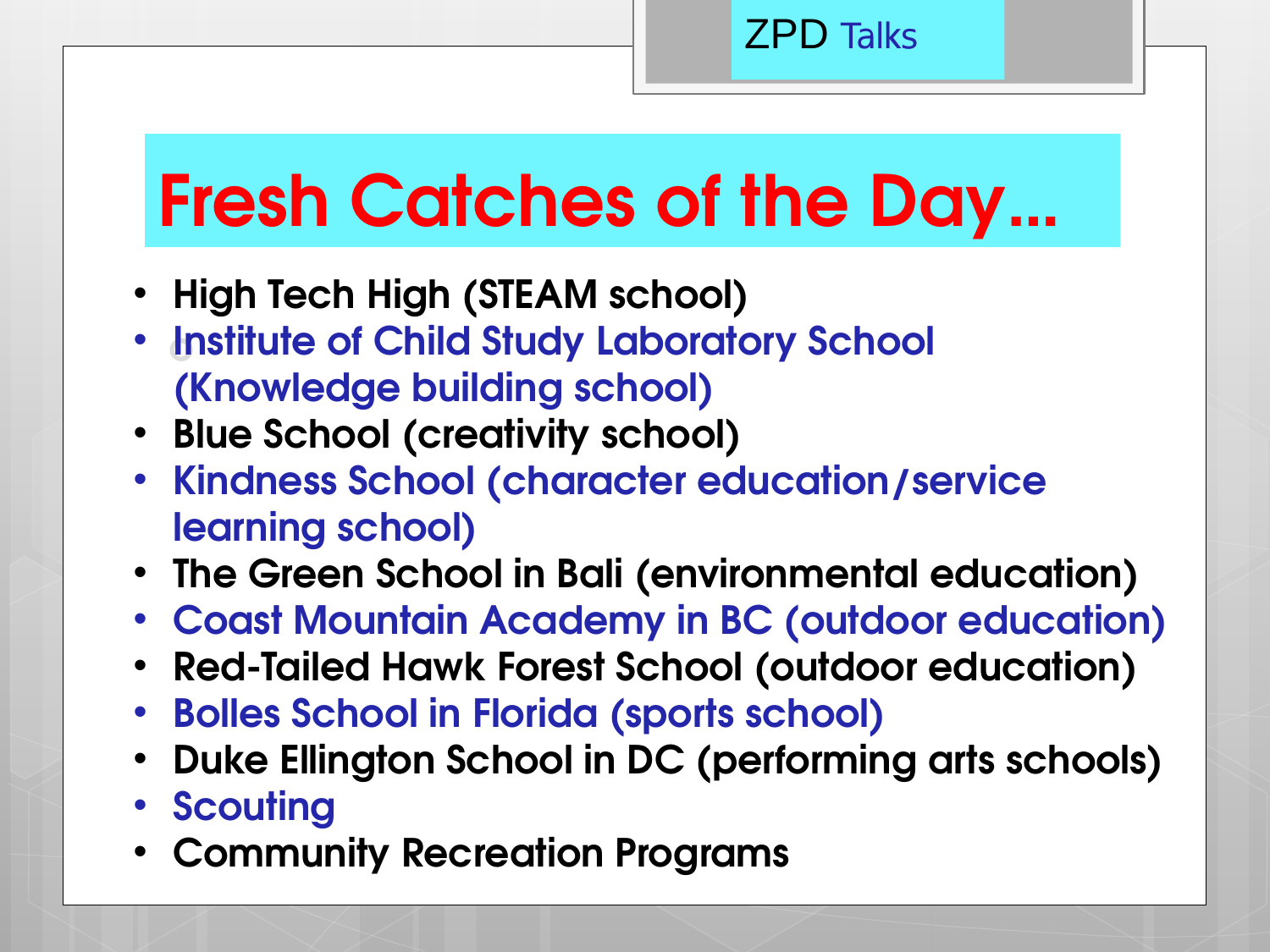

ZPD Talks

# Fresh Catches of the Day…
High Tech High (STEAM school)
Institute of Child Study Laboratory School (Knowledge building school)
Blue School (creativity school)
Kindness School (character education/service learning school)
The Green School in Bali (environmental education)
Coast Mountain Academy in BC (outdoor education)
Red-Tailed Hawk Forest School (outdoor education)
Bolles School in Florida (sports school)
Duke Ellington School in DC (performing arts schools)
Scouting
Community Recreation Programs